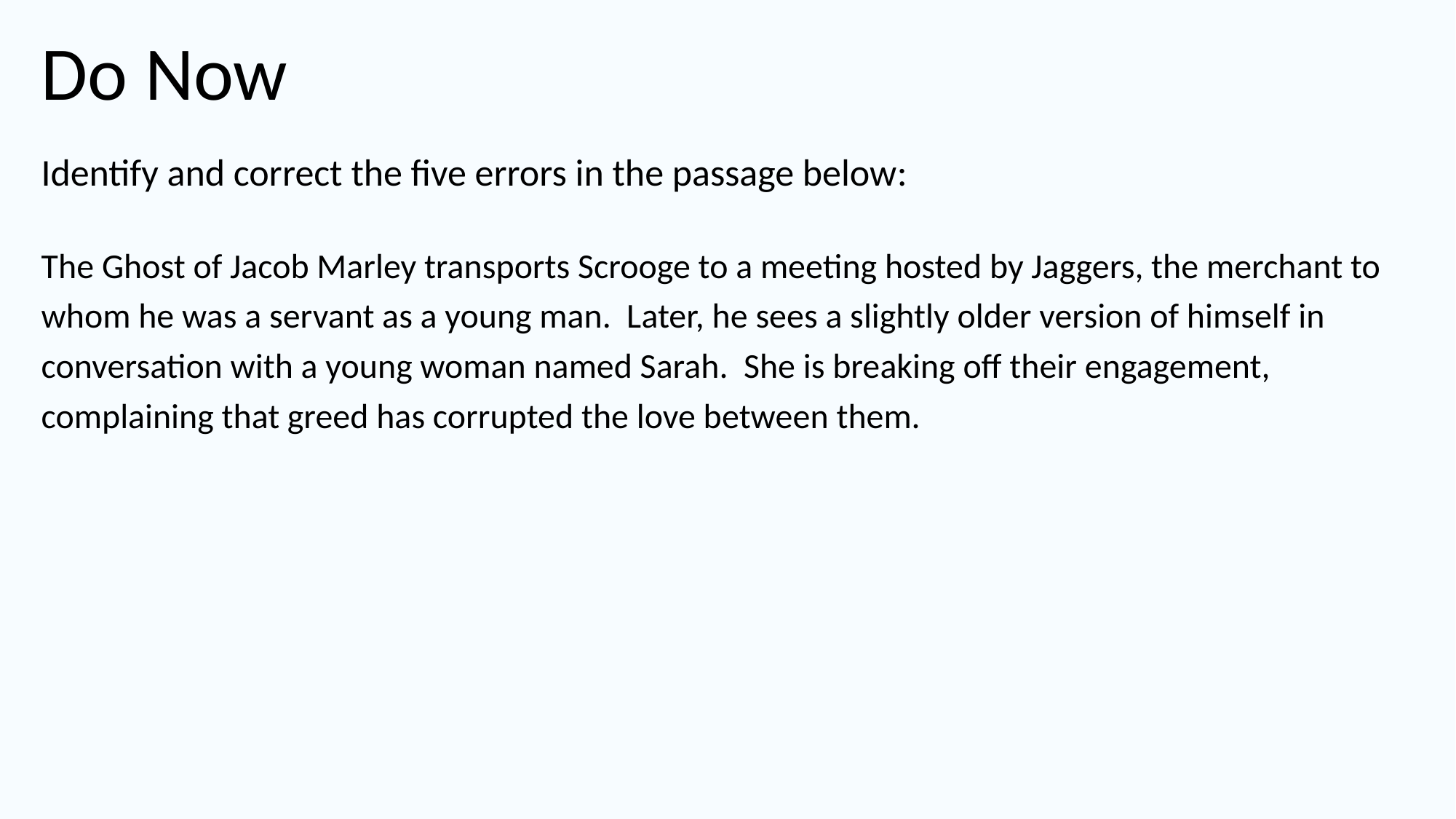

Do Now

Identify and correct the five errors in the passage below:

The Ghost of Jacob Marley transports Scrooge to a meeting hosted by Jaggers, the merchant to whom he was a servant as a young man.  Later, he sees a slightly older version of himself in conversation with a young woman named Sarah.  She is breaking off their engagement, complaining that greed has corrupted the love between them.